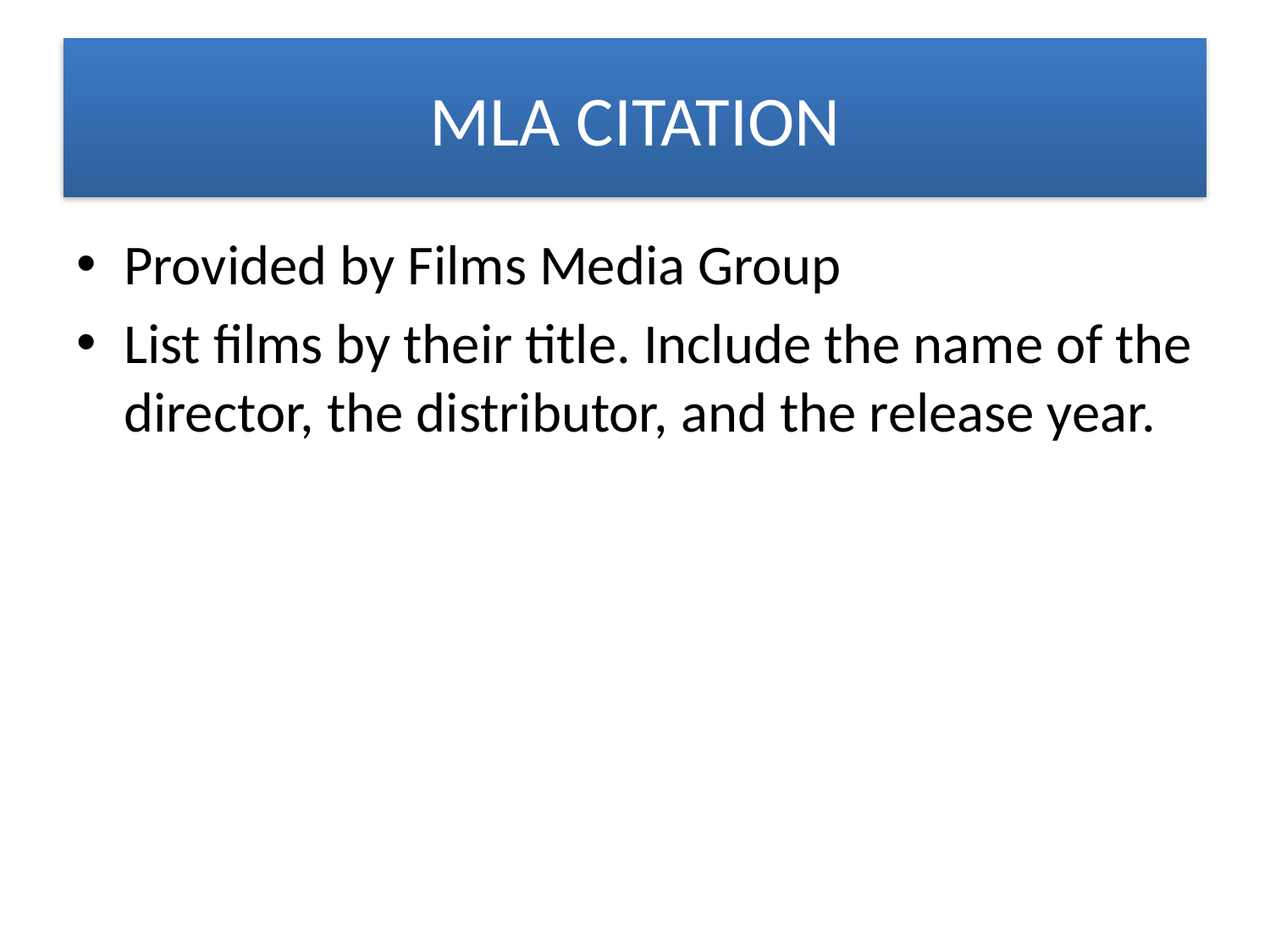

# MLA CITATION
Provided by Films Media Group
List films by their title. Include the name of the director, the distributor, and the release year.